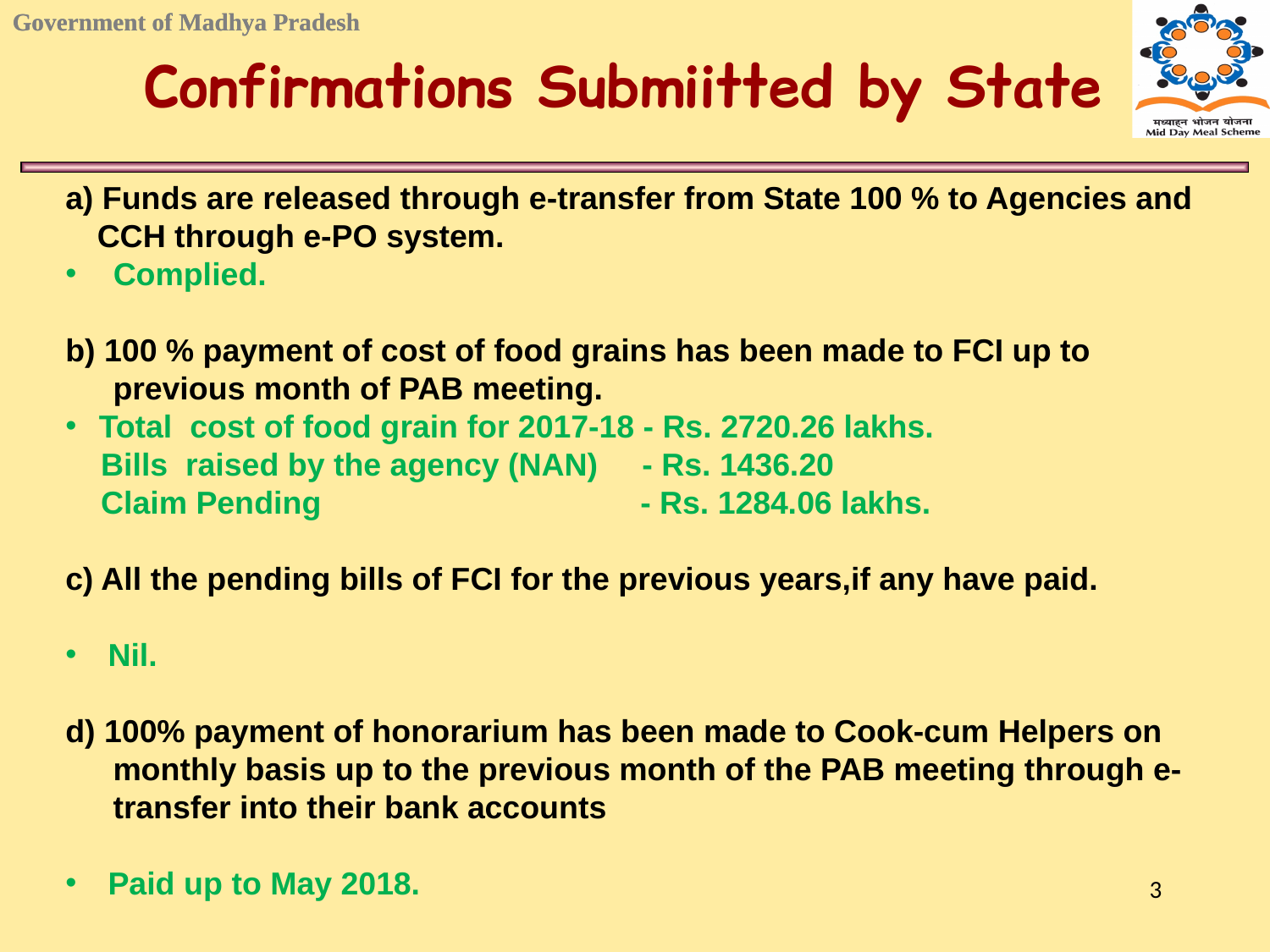

Confirmations Submiitted by State
a) Funds are released through e-transfer from State 100 % to Agencies and CCH through e-PO system.
  Complied.

b) 100 % payment of cost of food grains has been made to FCI up to previous month of PAB meeting.
 Total  cost of food grain for 2017-18 - Rs. 2720.26 lakhs.
    Bills  raised by the agency (NAN)     - Rs. 1436.20
    Claim Pending                                    - Rs. 1284.06 lakhs.

c) All the pending bills of FCI for the previous years,if any have paid.

  Nil.

d) 100% payment of honorarium has been made to Cook-cum Helpers on monthly basis up to the previous month of the PAB meeting through e-transfer into their bank accounts

  Paid up to May 2018.

3